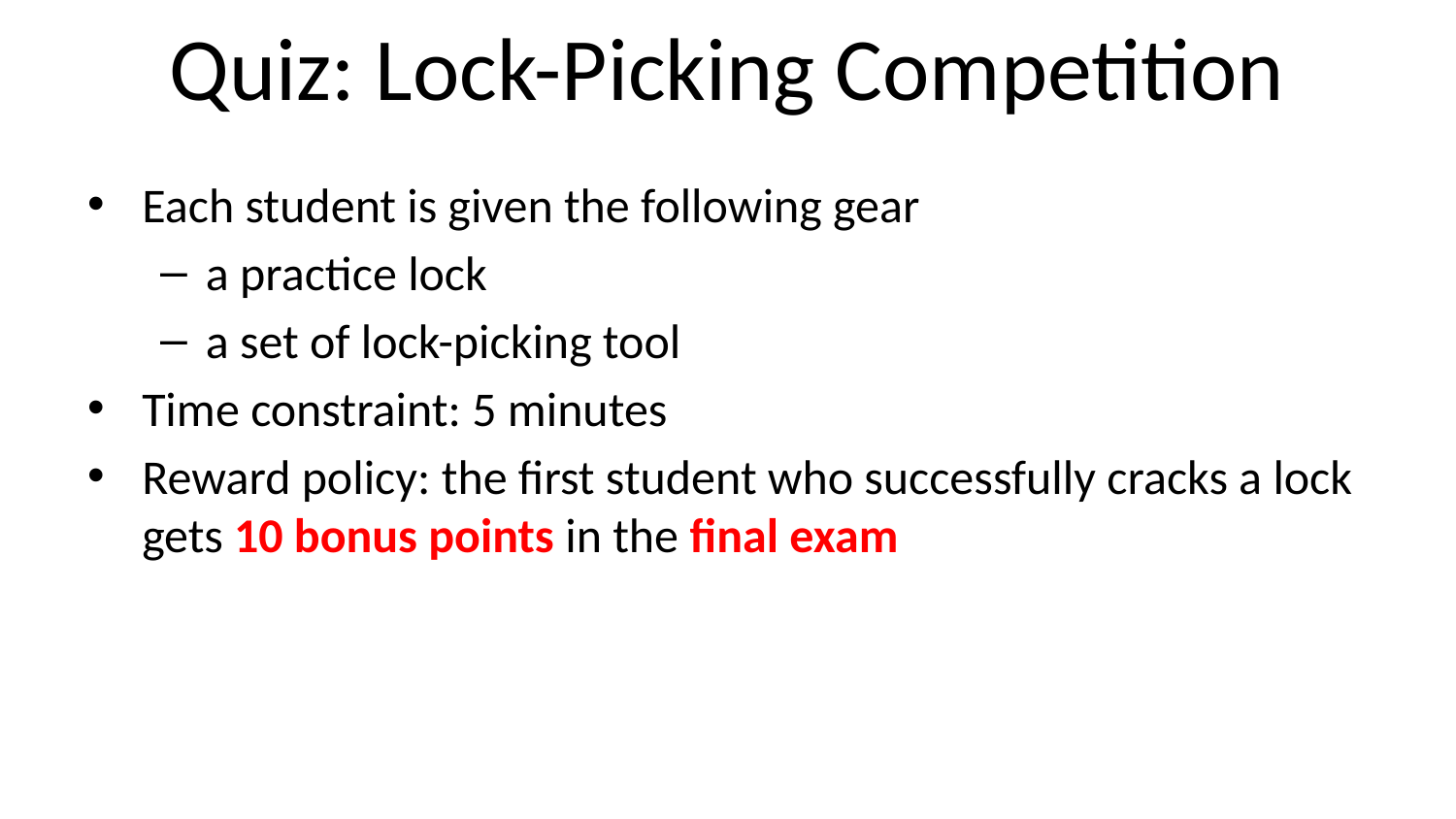

# Quiz: Lock-Picking Competition
Each student is given the following gear
a practice lock
a set of lock-picking tool
Time constraint: 5 minutes
Reward policy: the first student who successfully cracks a lock gets 10 bonus points in the final exam